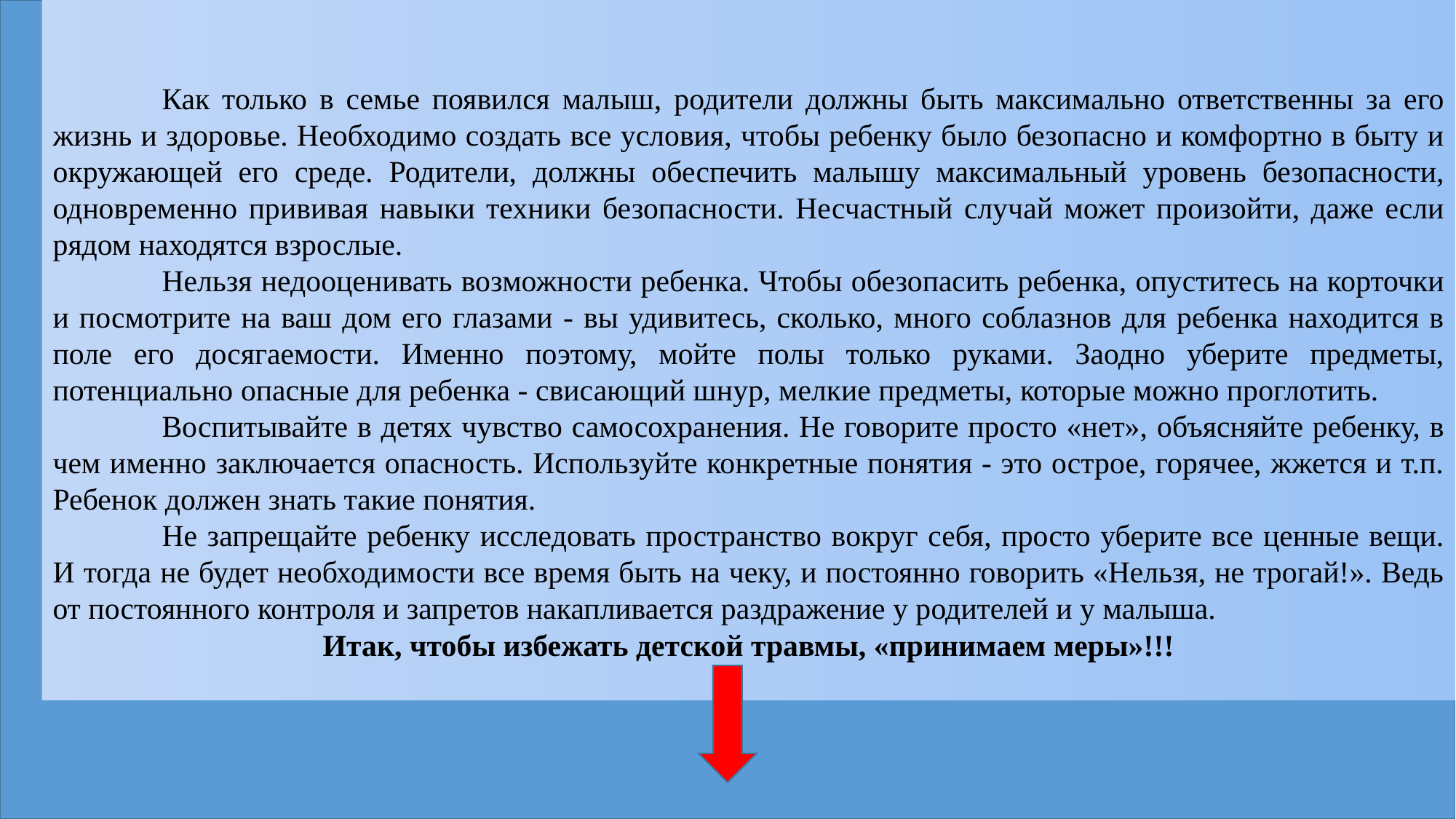

Как только в семье появился малыш, родители должны быть максимально ответственны за его жизнь и здоровье. Необходимо создать все условия, чтобы ребенку было безопасно и комфортно в быту и окружающей его среде. Родители, должны обеспечить малышу максимальный уровень безопасности, одновременно прививая навыки техники безопасности. Несчастный случай может произойти, даже если рядом находятся взрослые.
	Нельзя недооценивать возможности ребенка. Чтобы обезопасить ребенка, опуститесь на корточки и посмотрите на ваш дом его глазами - вы удивитесь, сколько, много соблазнов для ребенка находится в поле его досягаемости. Именно поэтому, мойте полы только руками. Заодно уберите предметы, потенциально опасные для ребенка - свисающий шнур, мелкие предметы, которые можно проглотить.
	Воспитывайте в детях чувство самосохранения. Не говорите просто «нет», объясняйте ребенку, в чем именно заключается опасность. Используйте конкретные понятия - это острое, горячее, жжется и т.п. Ребенок должен знать такие понятия.
	Не запрещайте ребенку исследовать пространство вокруг себя, просто уберите все ценные вещи. И тогда не будет необходимости все время быть на чеку, и постоянно говорить «Нельзя, не трогай!». Ведь от постоянного контроля и запретов накапливается раздражение у родителей и у малыша.
Итак, чтобы избежать детской травмы, «принимаем меры»!!!